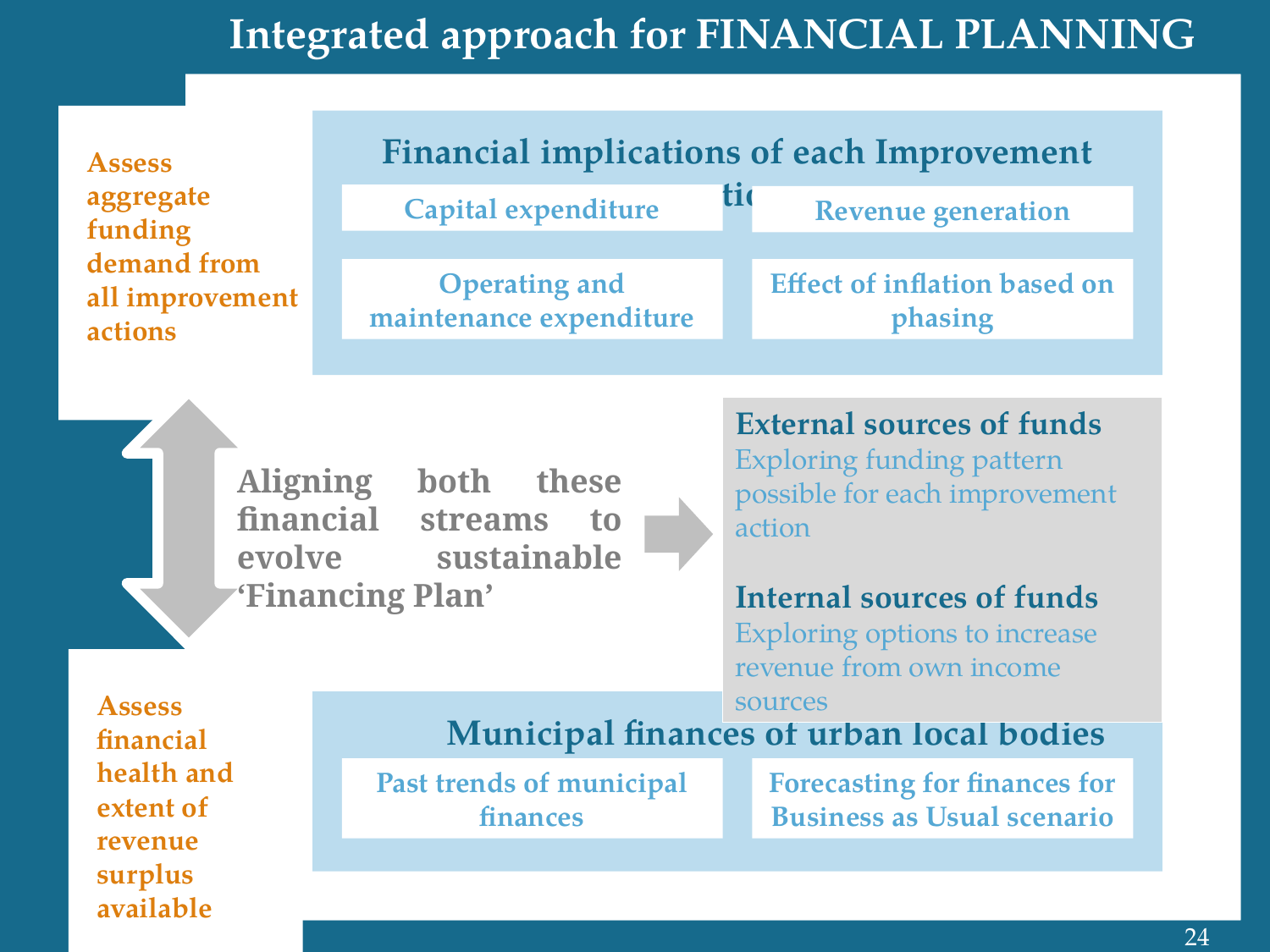

# Integrated approach for FINANCIAL PLANNING

Assess aggregate funding demand from all improvement actions

Financial implications of each Improvement action
Capital expenditure
Revenue generation
Operating and maintenance expenditure
Effect of inflation based on phasing

External sources of funds
Exploring funding pattern possible for each improvement action

Internal sources of funds
Exploring options to increase revenue from own income sources
Aligning both these financial streams to evolve sustainable ‘Financing Plan’

Assess financial health and extent of revenue surplus available

Municipal finances of urban local bodies
Past trends of municipal finances
Forecasting for finances for Business as Usual scenario
24